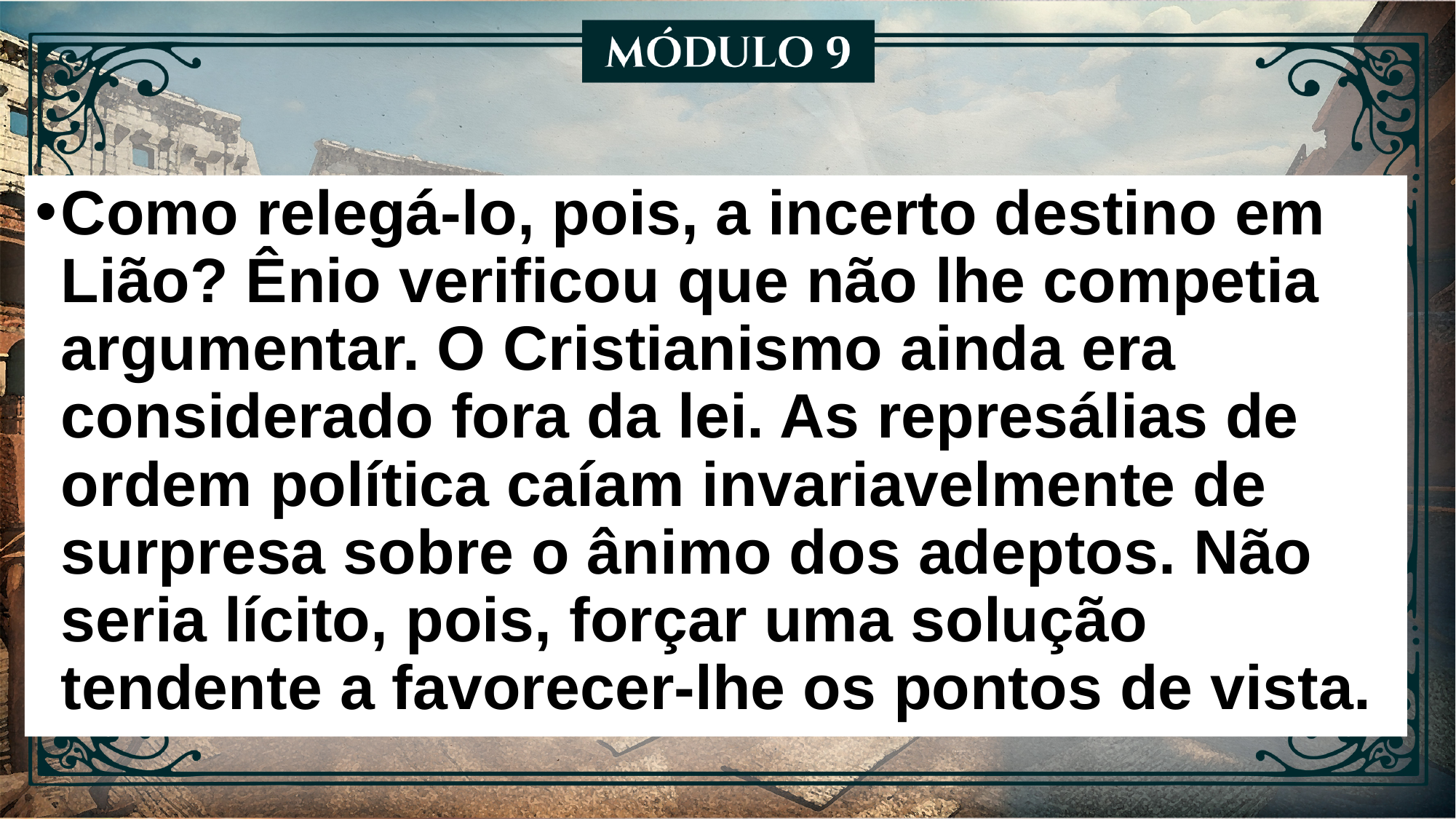

Como relegá-lo, pois, a incerto destino em Lião? Ênio verificou que não lhe competia argumentar. O Cristianismo ainda era considerado fora da lei. As represálias de ordem política caíam invariavelmente de surpresa sobre o ânimo dos adeptos. Não seria lícito, pois, forçar uma solução tendente a favorecer-lhe os pontos de vista.